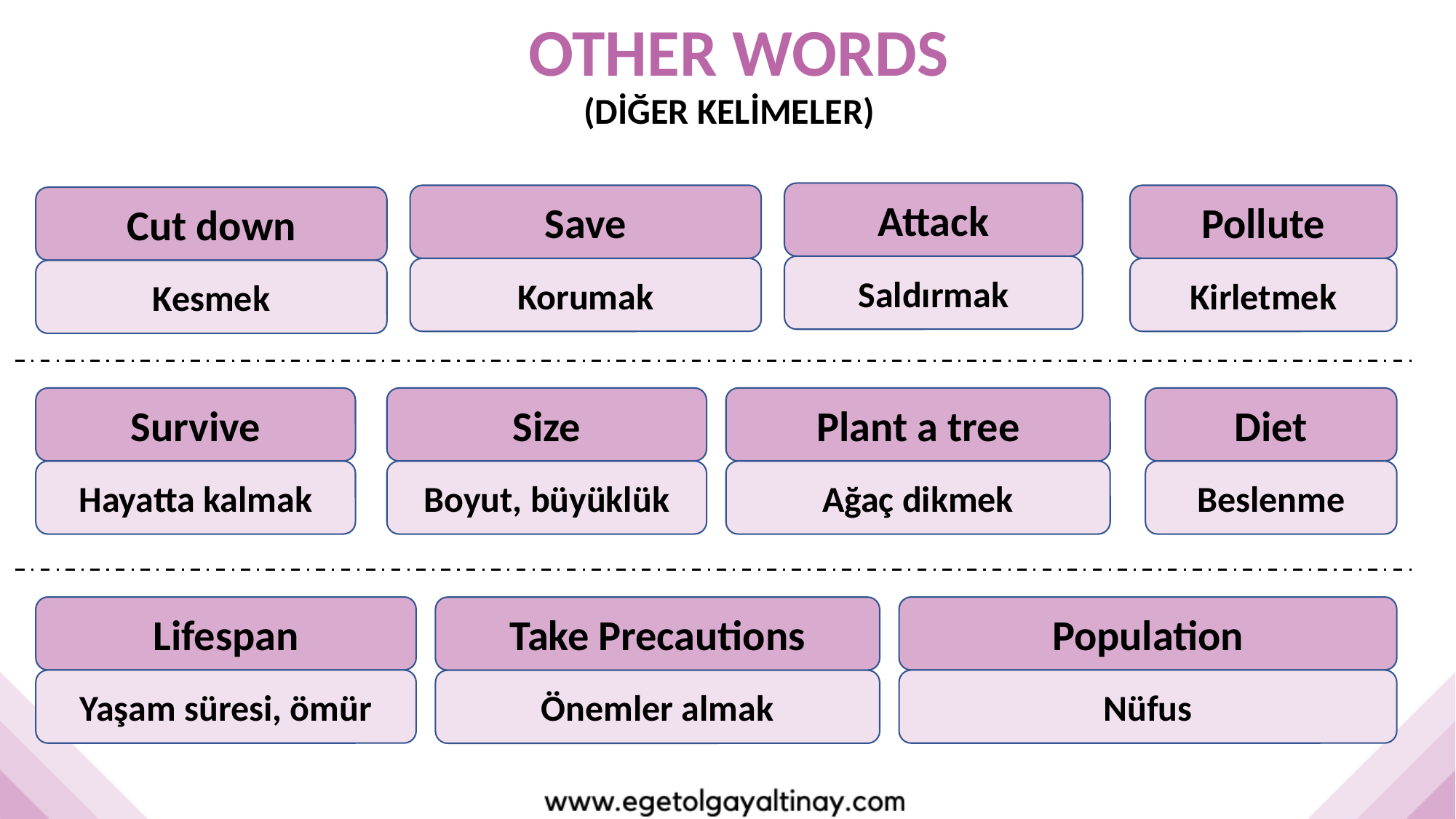

OTHER WORDS
(DİĞER KELİMELER)
Attack
Save
Pollute
Cut down
Saldırmak
Korumak
Kirletmek
Kesmek
Survive
Size
Plant a tree
Diet
Hayatta kalmak
Boyut, büyüklük
Ağaç dikmek
Beslenme
Lifespan
Population
Take Precautions
Yaşam süresi, ömür
Nüfus
Önemler almak